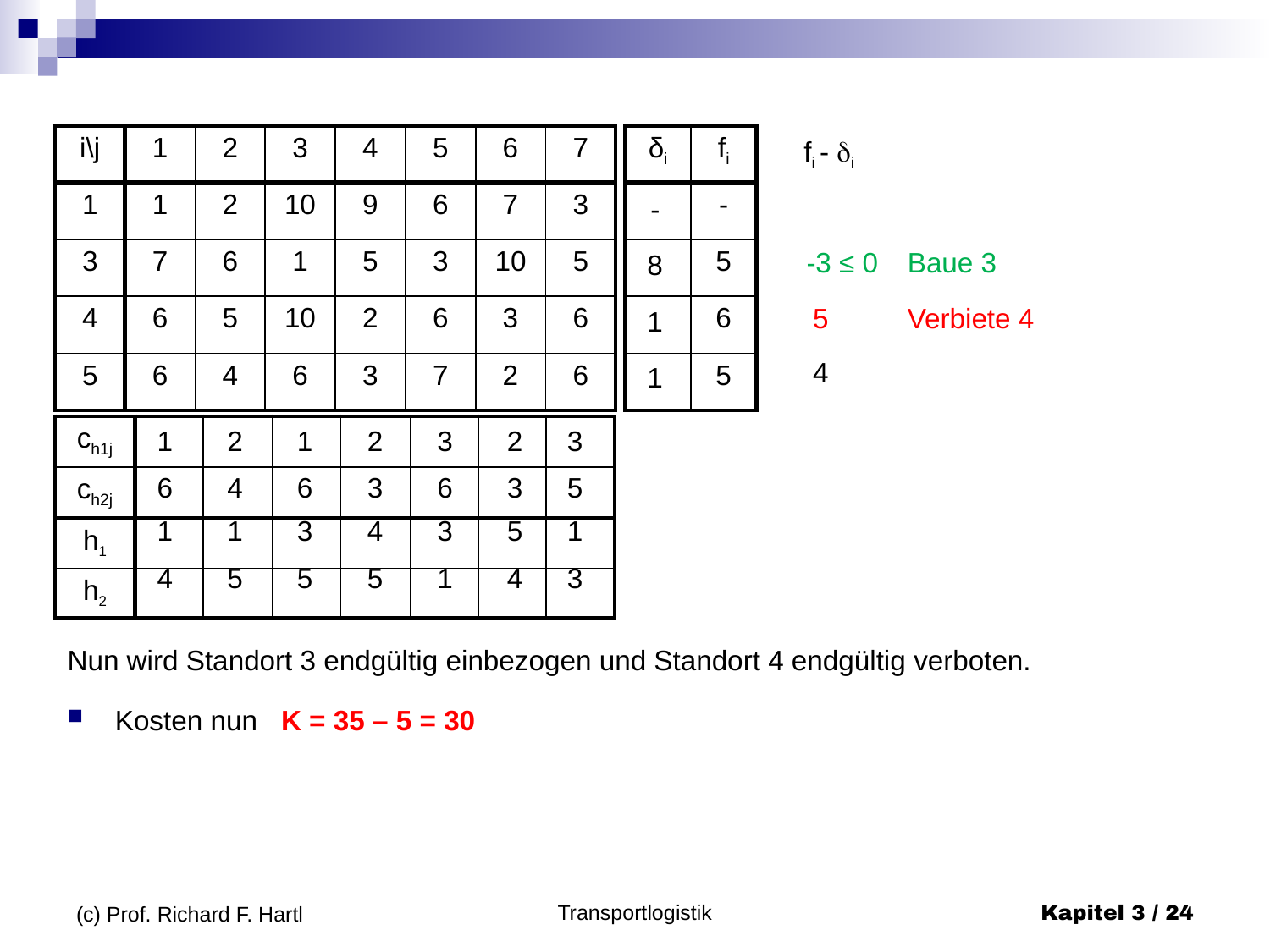

| i\j | 1 | 2 | 3 | 4 | 5 | 6 | 7 |
| --- | --- | --- | --- | --- | --- | --- | --- |
| 1 | 1 | 2 | 10 | 9 | 6 | 7 | 3 |
| 3 | 7 | 6 | 1 | 5 | 3 | 10 | 5 |
| 4 | 6 | 5 | 10 | 2 | 6 | 3 | 6 |
| 5 | 6 | 4 | 6 | 3 | 7 | 2 | 6 |
| δi | fi |
| --- | --- |
|  | - |
|  | 5 |
|  | 6 |
|  | 5 |
fi - δi

-
8
1
1
Baue 3
Verbiete 4
-3 ≤ 0
5
4
| ch1j |  |  |  |  |  |  |  |
| --- | --- | --- | --- | --- | --- | --- | --- |
| ch2j |  |  |  |  |  |  |  |
| h1 |  |  |  |  |  |  |  |
| h2 |  |  |  |  |  |  |  |
1
1
2
1
1
3
2
4
3
3
2
5
3
1
6
4
4
5
6
5
3
5
6
1
3
4
5
3
Nun wird Standort 3 endgültig einbezogen und Standort 4 endgültig verboten.
Kosten nun   K = 35 – 5 = 30
(c) Prof. Richard F. Hartl
Transportlogistik
Kapitel 3 / 24